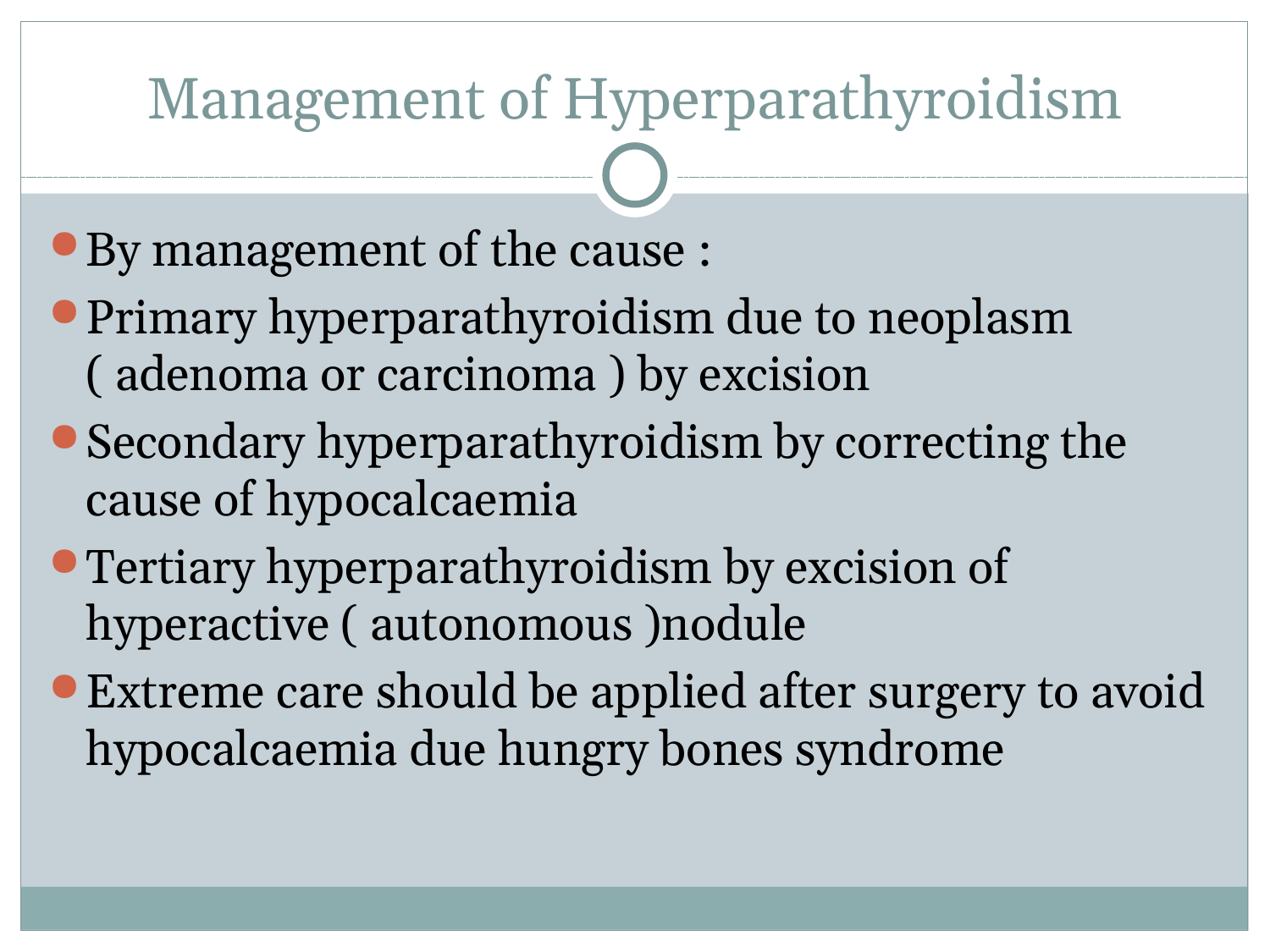

Management of Hyperparathyroidism
By management of the cause :
Primary hyperparathyroidism due to neoplasm          ( adenoma or carcinoma ) by excision
Secondary hyperparathyroidism by correcting the cause of hypocalcaemia
Tertiary hyperparathyroidism by excision of hyperactive ( autonomous )nodule
Extreme care should be applied after surgery to avoid hypocalcaemia due hungry bones syndrome